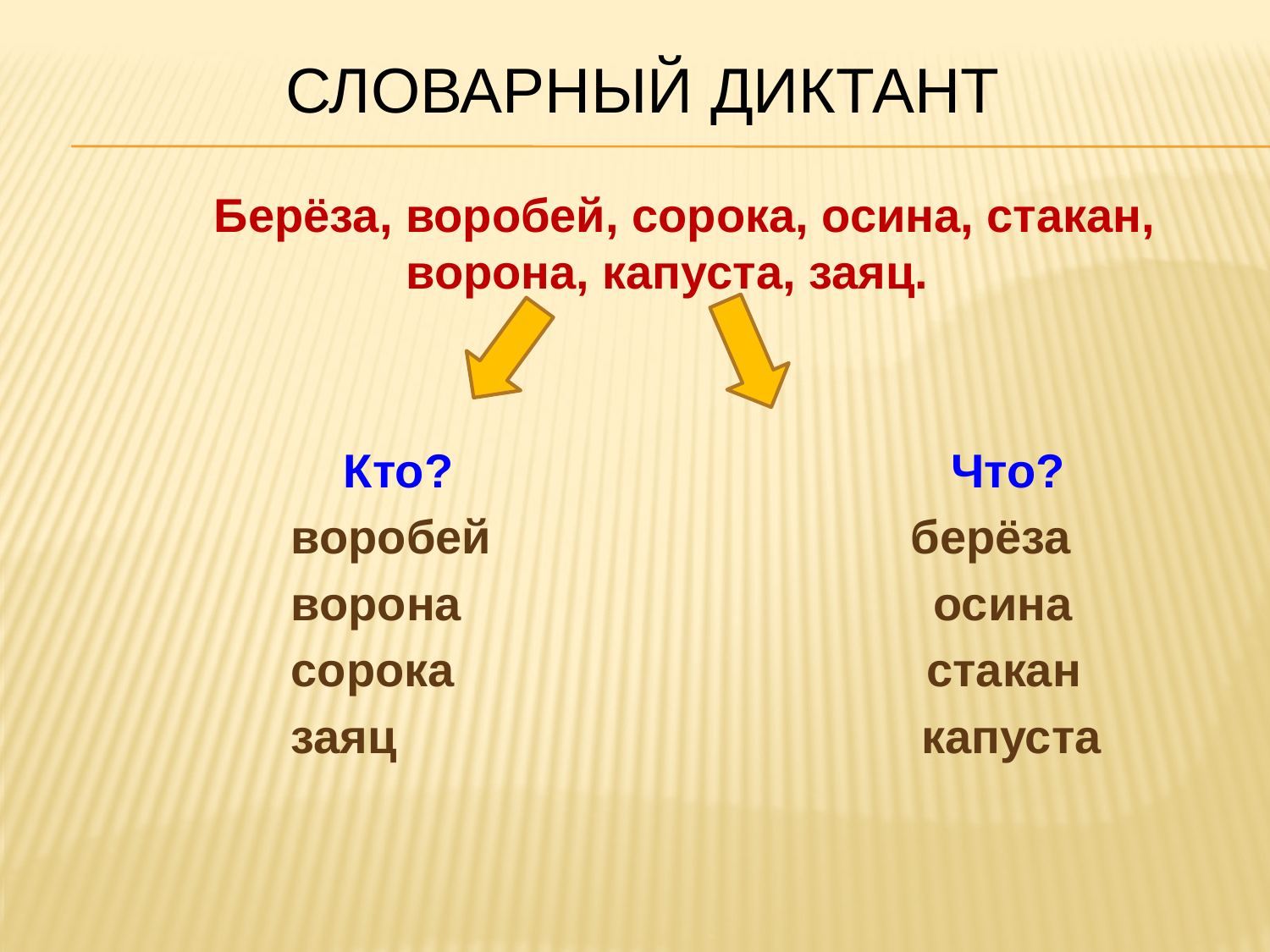

# Словарный диктант
      Берёза, воробей, сорока, осина, стакан, ворона, капуста, заяц.

                      Кто?                                      Что?
                  воробей                                берёза
                  ворона                                    осина
                  сорока                                    стакан
                  заяц                                        капуста